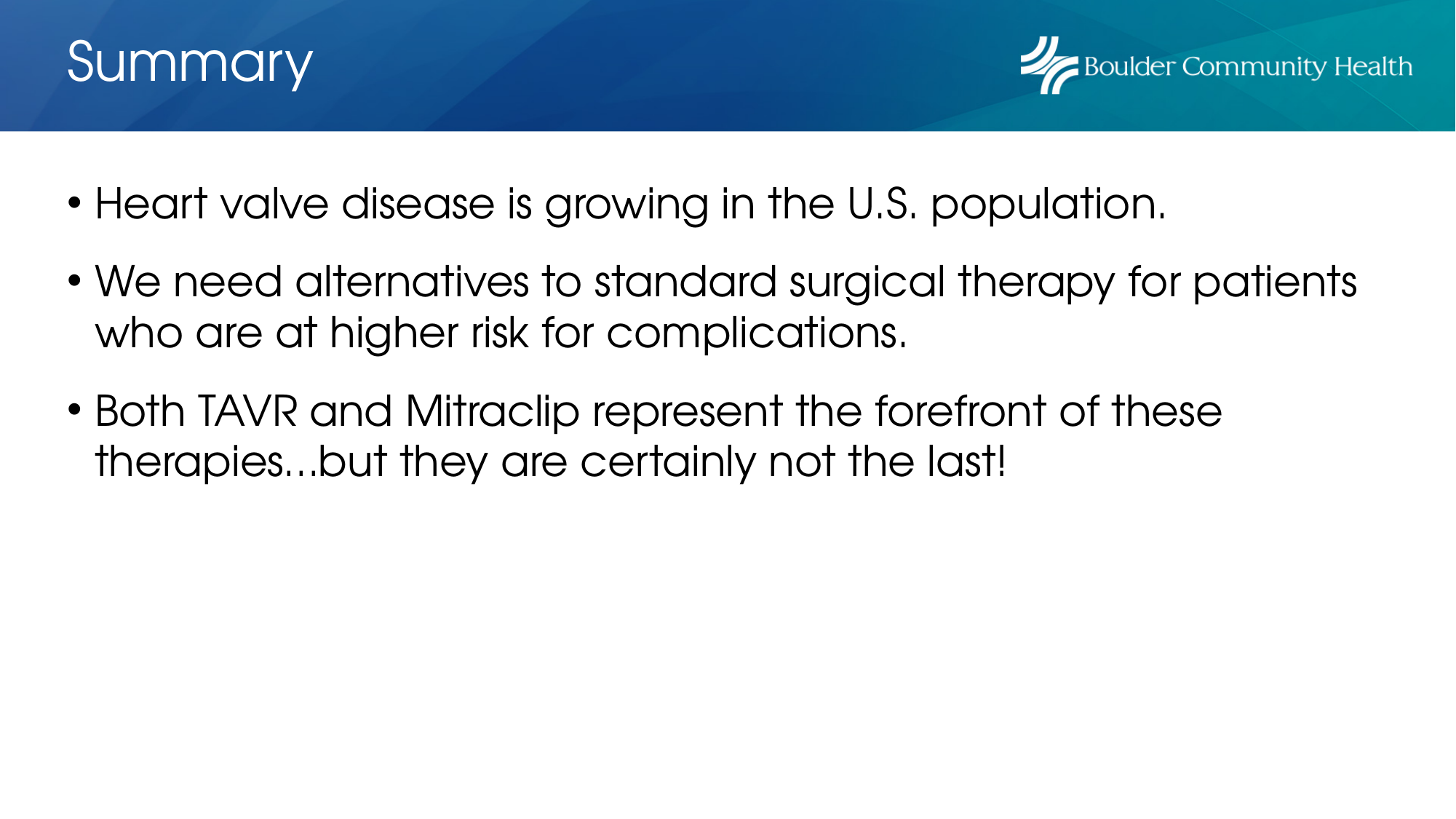

# Summary
Heart valve disease is growing in the U.S. population.
We need alternatives to standard surgical therapy for patients who are at higher risk for complications.
Both TAVR and Mitraclip represent the forefront of these therapies…but they are certainly not the last!